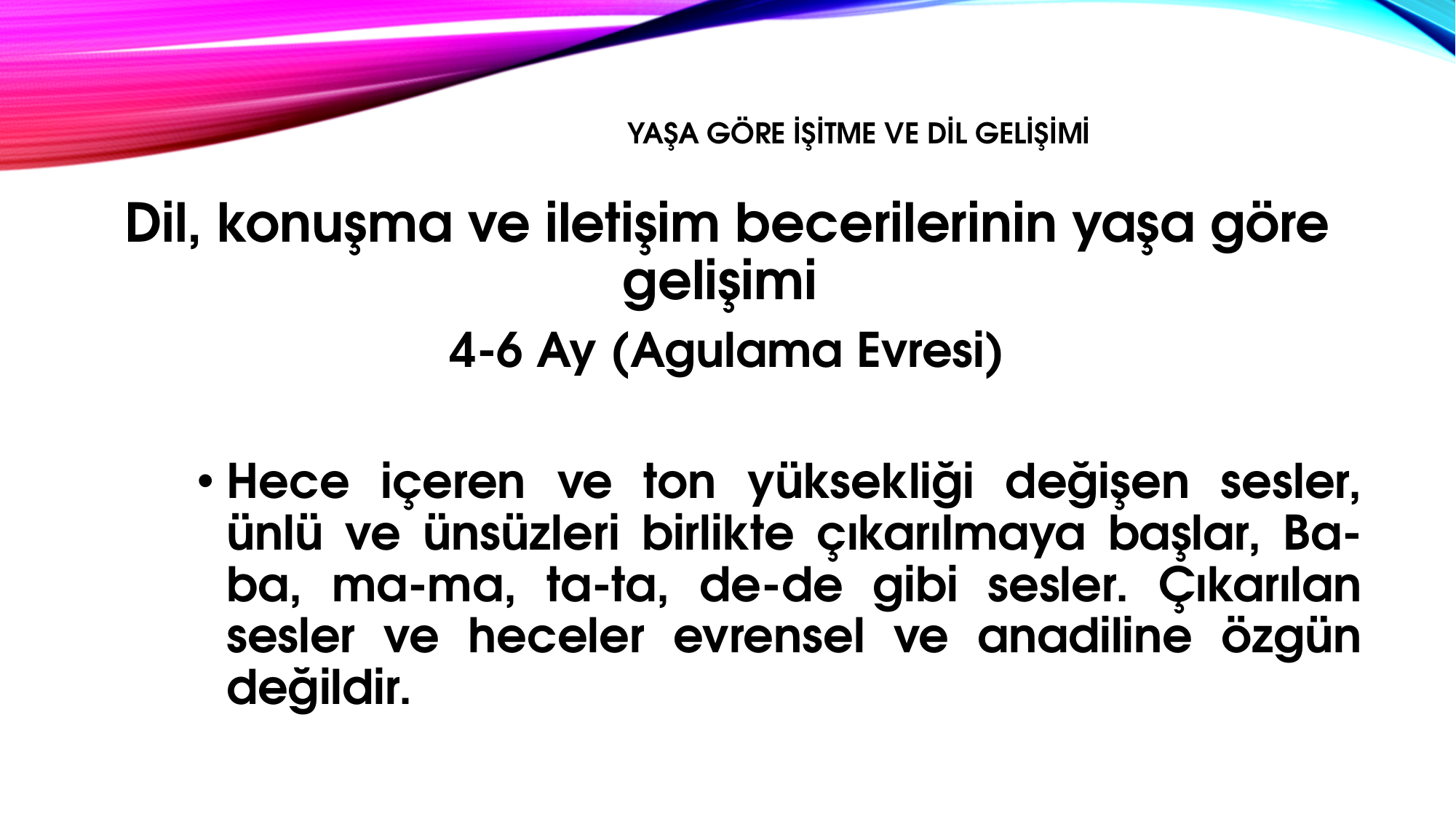

# Yaşa Göre İşitme ve dil gelişimi
Dil, konuşma ve iletişim becerilerinin yaşa göre gelişimi
4-6 Ay (Agulama Evresi)

Hece içeren ve ton yüksekliği değişen sesler, ünlü ve ünsüzleri birlikte çıkarılmaya başlar, Ba-ba, ma-ma, ta-ta, de-de gibi sesler. Çıkarılan sesler ve heceler evrensel ve anadiline özgün değildir.